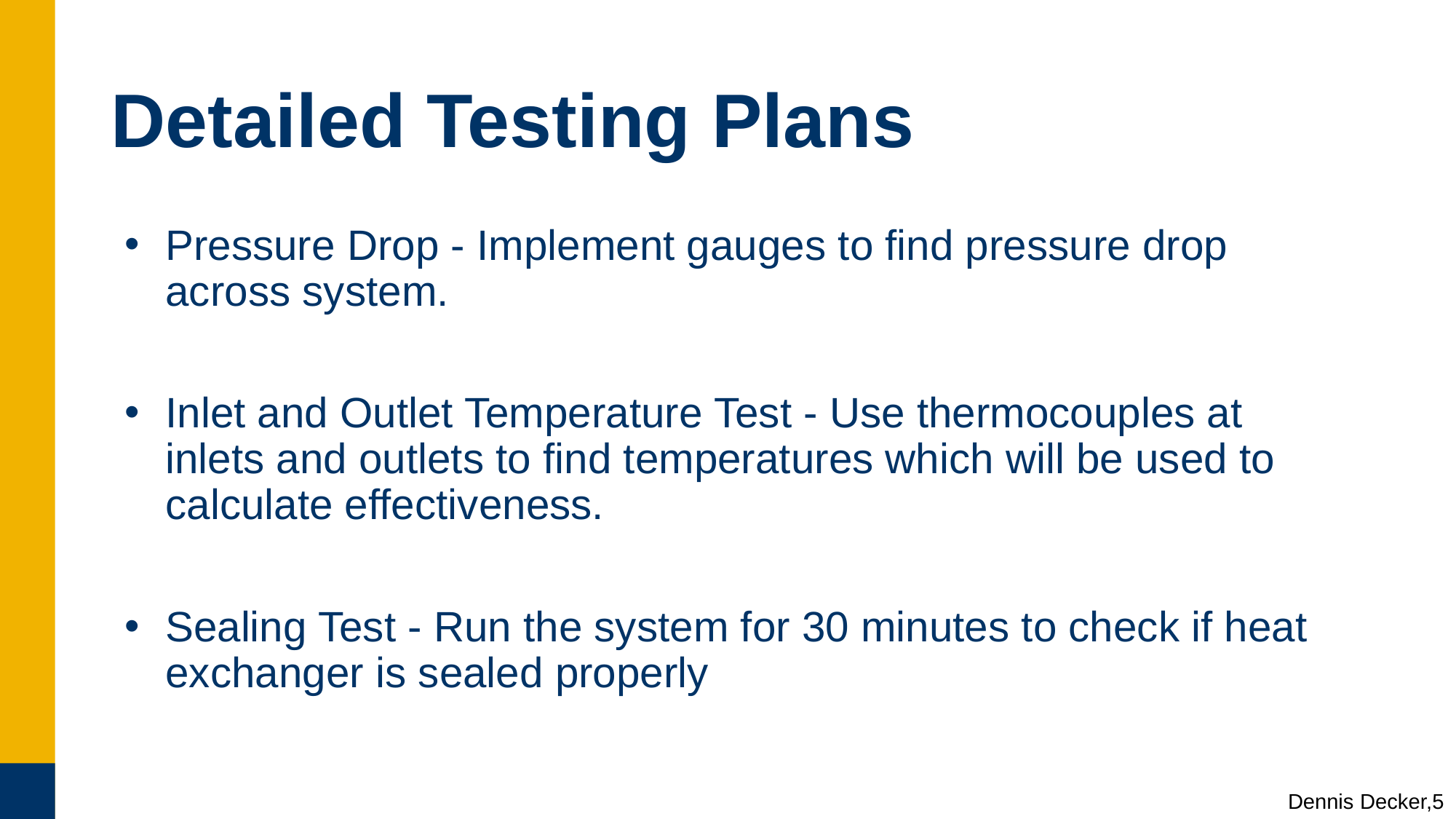

# Detailed Testing Plans
Pressure Drop - Implement gauges to find pressure drop across system.

Inlet and Outlet Temperature Test - Use thermocouples at inlets and outlets to find temperatures which will be used to calculate effectiveness.

Sealing Test - Run the system for 30 minutes to check if heat exchanger is sealed properly

Dennis Decker,5